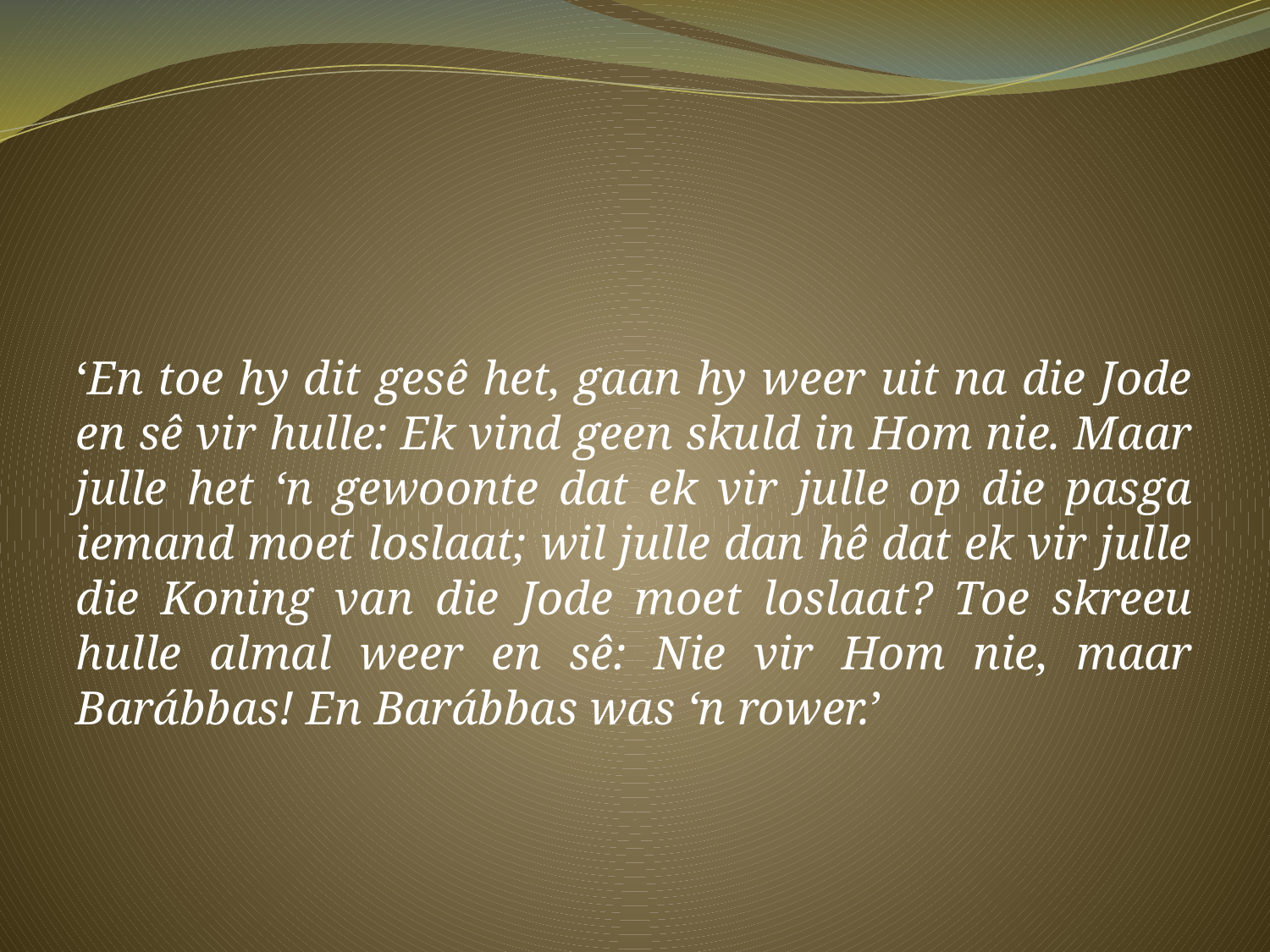

‘En toe hy dit gesê het, gaan hy weer uit na die Jode en sê vir hulle: Ek vind geen skuld in Hom nie. Maar julle het ‘n gewoonte dat ek vir julle op die pasga iemand moet loslaat; wil julle dan hê dat ek vir julle die Koning van die Jode moet loslaat? Toe skreeu hulle almal weer en sê: Nie vir Hom nie, maar Barábbas! En Barábbas was ‘n rower.’